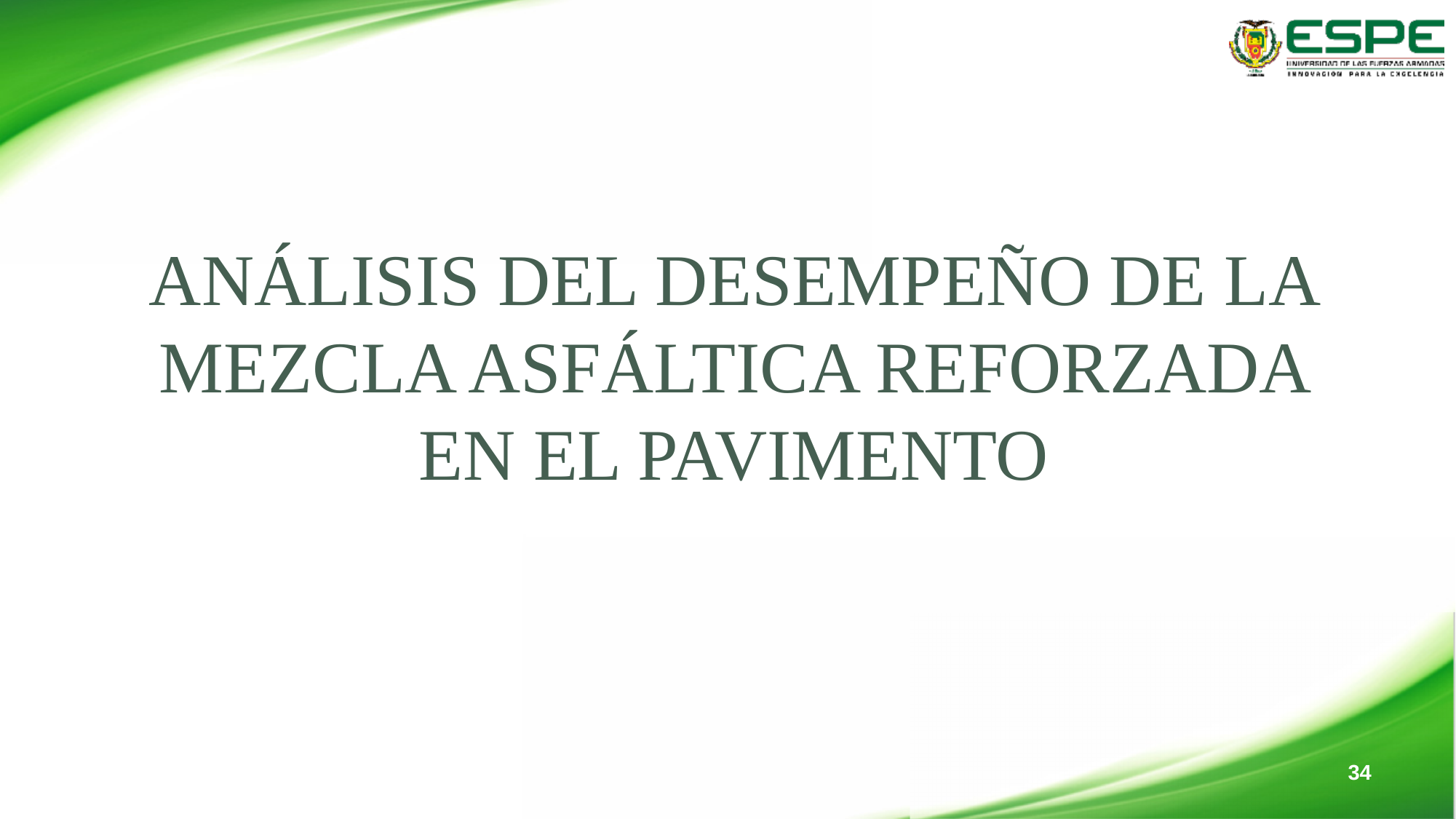

# ANÁLISIS DEL DESEMPEÑO DE LA MEZCLA ASFÁLTICA REFORZADA EN EL PAVIMENTO
34